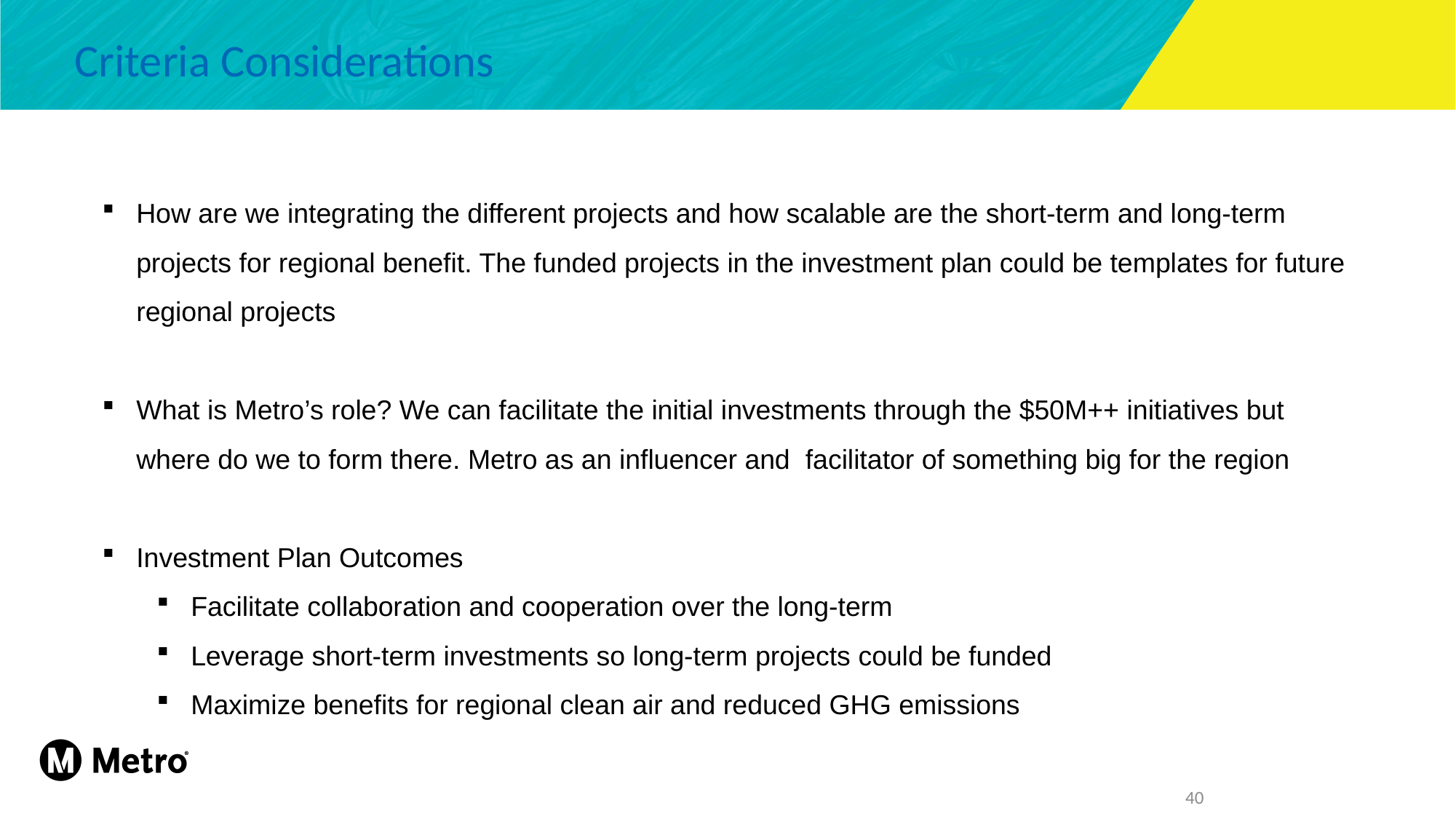

Criteria Considerations
How are we integrating the different projects and how scalable are the short-term and long-term projects for regional benefit. The funded projects in the investment plan could be templates for future regional projects

What is Metro’s role? We can facilitate the initial investments through the $50M++ initiatives but where do we to form there. Metro as an influencer and  facilitator of something big for the region

Investment Plan Outcomes
Facilitate collaboration and cooperation over the long-term
Leverage short-term investments so long-term projects could be funded
Maximize benefits for regional clean air and reduced GHG emissions
40